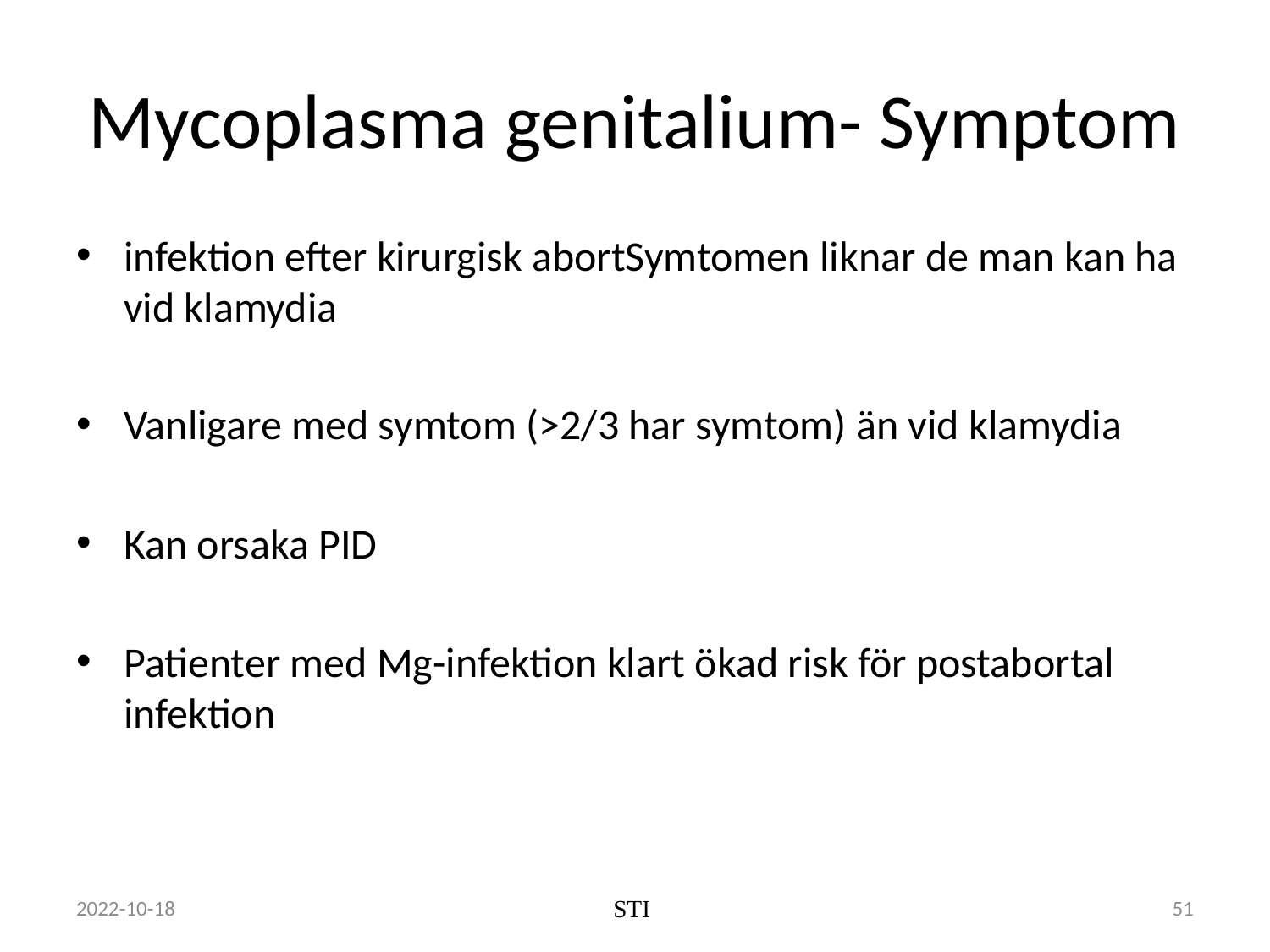

# Mycoplasma genitalium- Symptom
infektion efter kirurgisk abortSymtomen liknar de man kan ha vid klamydia

Vanligare med symtom (>2/3 har symtom) än vid klamydia

Kan orsaka PID

Patienter med Mg-infektion klart ökad risk för postabortal infektion

2022-10-18
STI
51